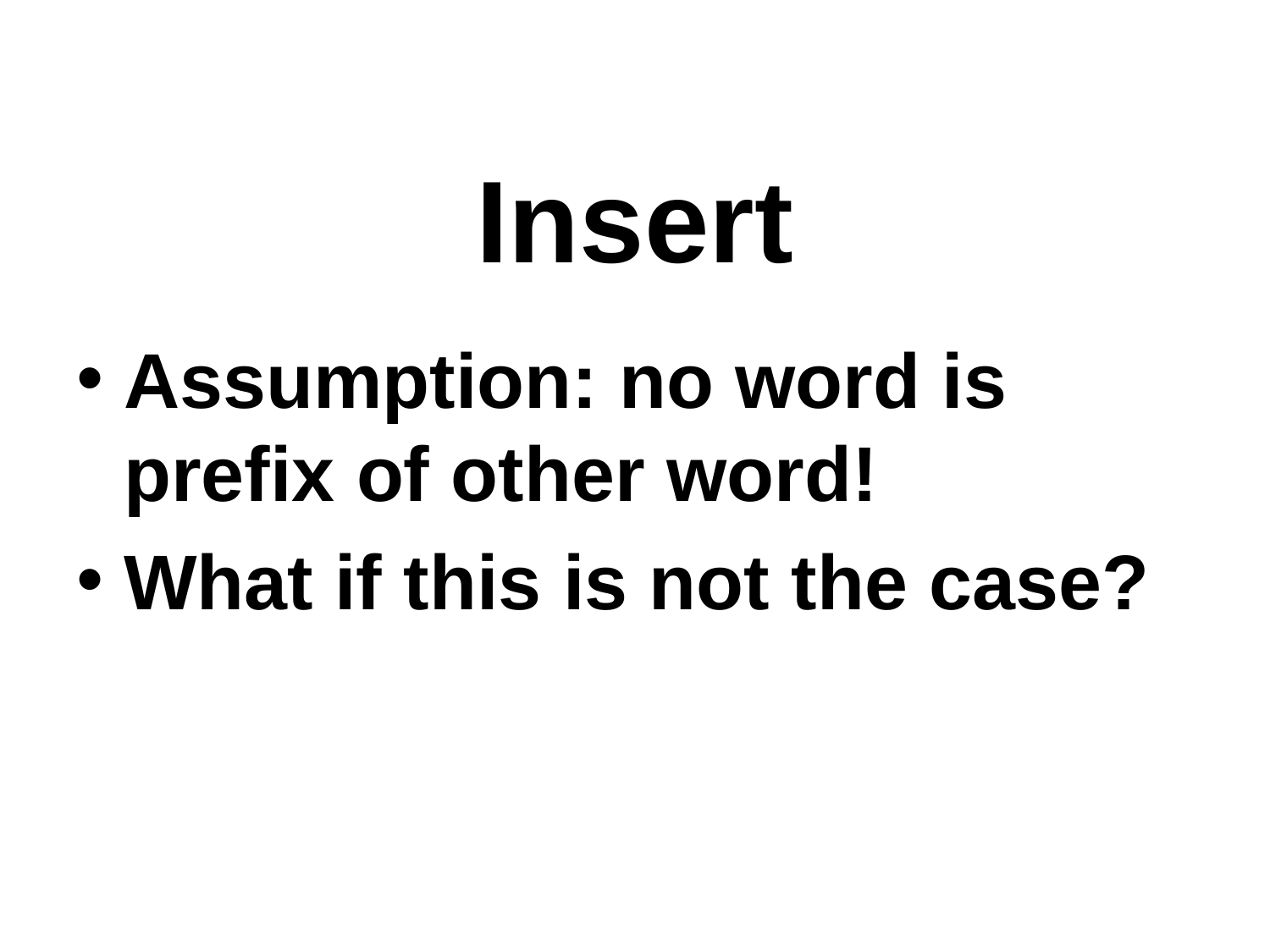

# Insert
Assumption: no word is prefix of other word!
What if this is not the case?